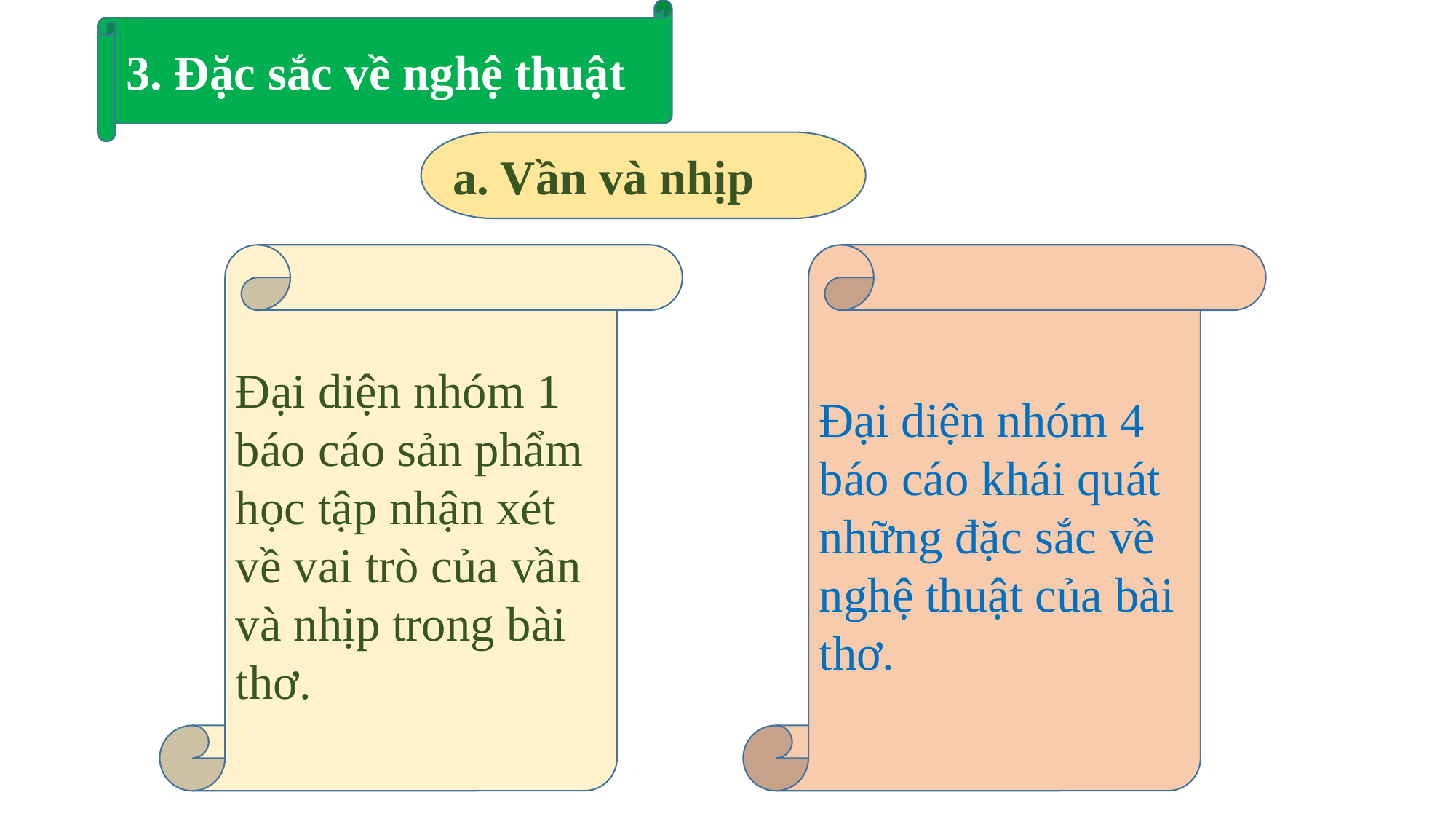

3. Đặc sắc về nghệ thuật
a. Vần và nhịp
Đại diện nhóm 1 báo cáo sản phẩm học tập nhận xét về vai trò của vần và nhịp trong bài thơ.
Đại diện nhóm 4 báo cáo khái quát những đặc sắc về nghệ thuật của bài thơ.